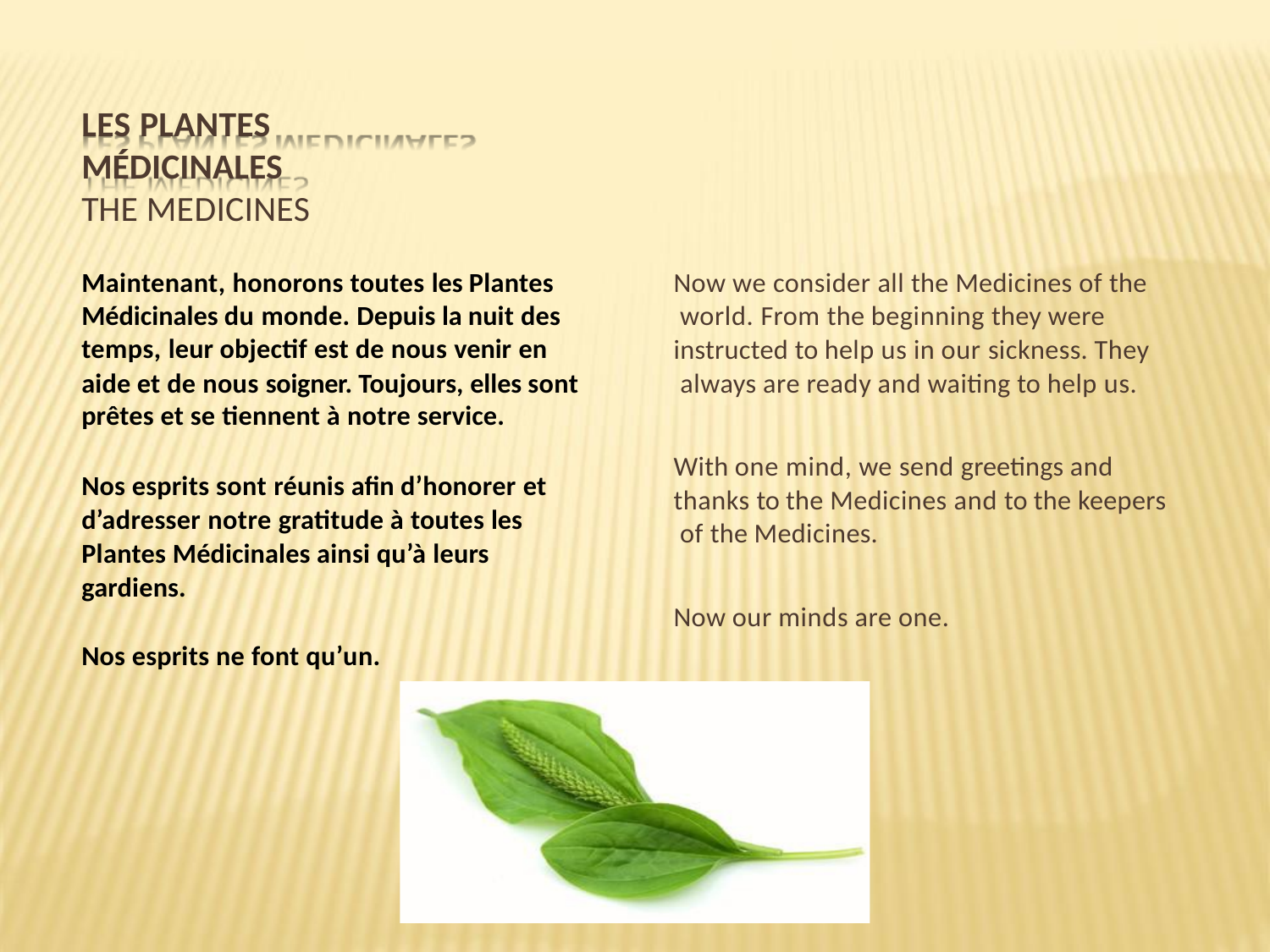

# LES PLANTES MÉDICINALES
THE MEDICINES

Now we consider all the Medicines of the  world. From the beginning they were  instructed to help us in our sickness. They  always are ready and waiting to help us.

With one mind, we send greetings and  thanks to the Medicines and to the keepers  of the Medicines.

Now our minds are one.
Maintenant, honorons toutes les Plantes  Médicinales du monde. Depuis la nuit des  temps, leur objectif est de nous venir en
aide et de nous soigner. Toujours, elles sont  prêtes et se tiennent à notre service.

Nos esprits sont réunis afin d’honorer et  d’adresser notre gratitude à toutes les  Plantes Médicinales ainsi qu’à leurs  gardiens.

Nos esprits ne font qu’un.